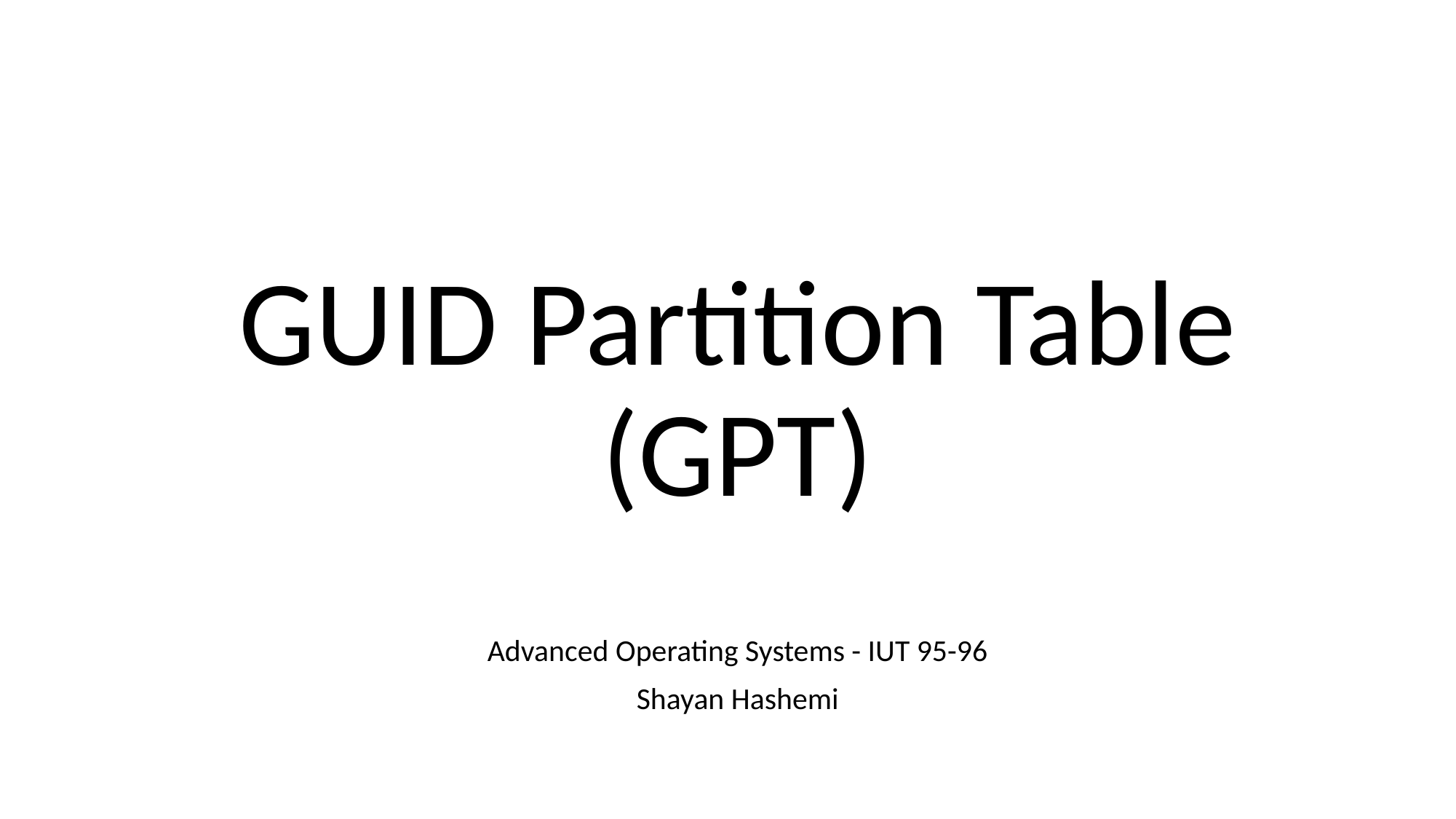

# GUID Partition Table (GPT)
Advanced Operating Systems - IUT 95-96
Shayan Hashemi